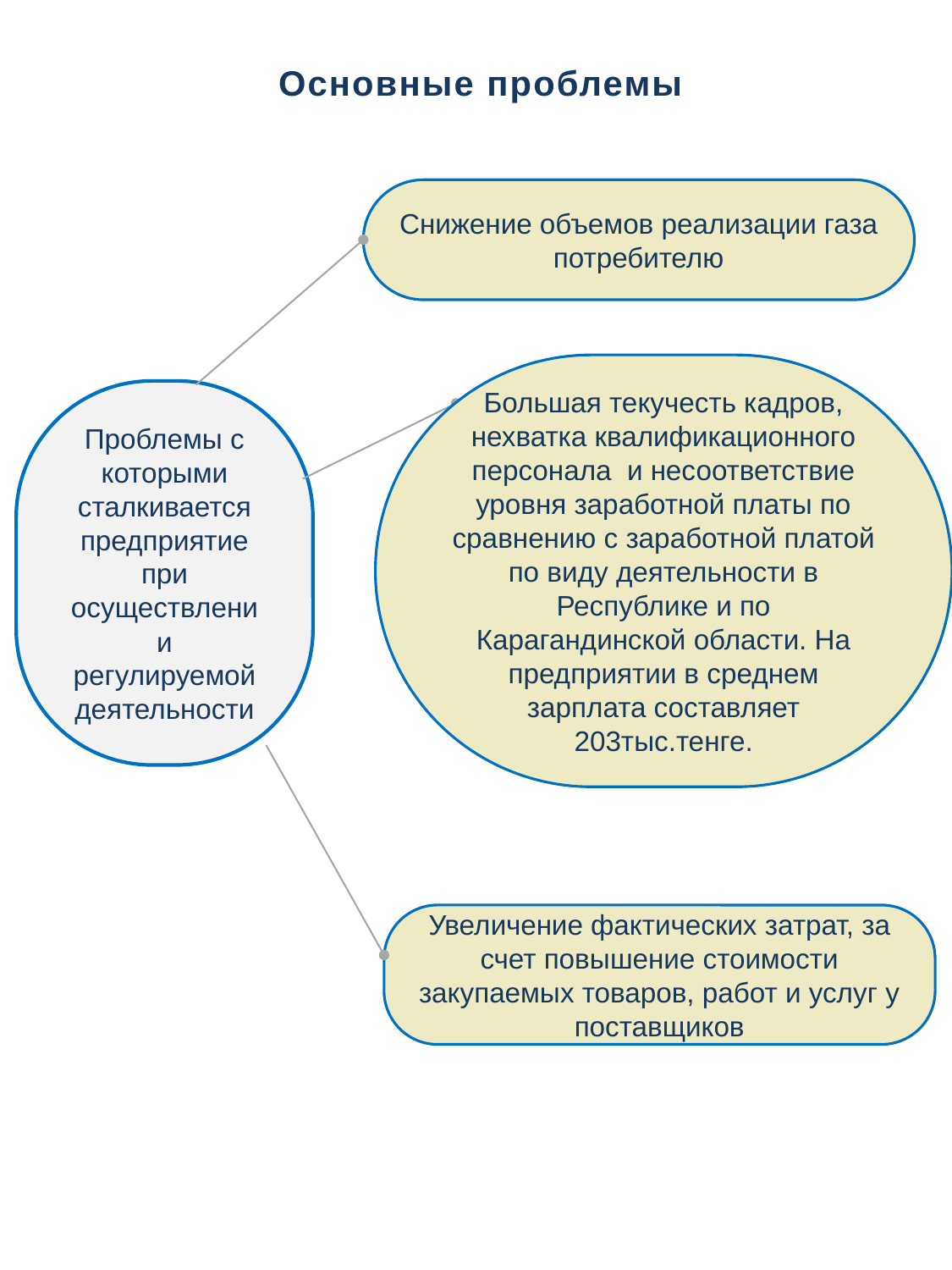

Основные проблемы
Снижение объемов реализации газа потребителю
Большая текучесть кадров, нехватка квалификационного персонала  и несоответствие уровня заработной платы по сравнению с заработной платой по виду деятельности в Республике и по Карагандинской области. На предприятии в среднем зарплата составляет 203тыс.тенге.
Проблемы с которыми сталкивается предприятие при осуществлении регулируемой деятельности
Увеличение фактических затрат, за счет повышение стоимости закупаемых товаров, работ и услуг у поставщиков